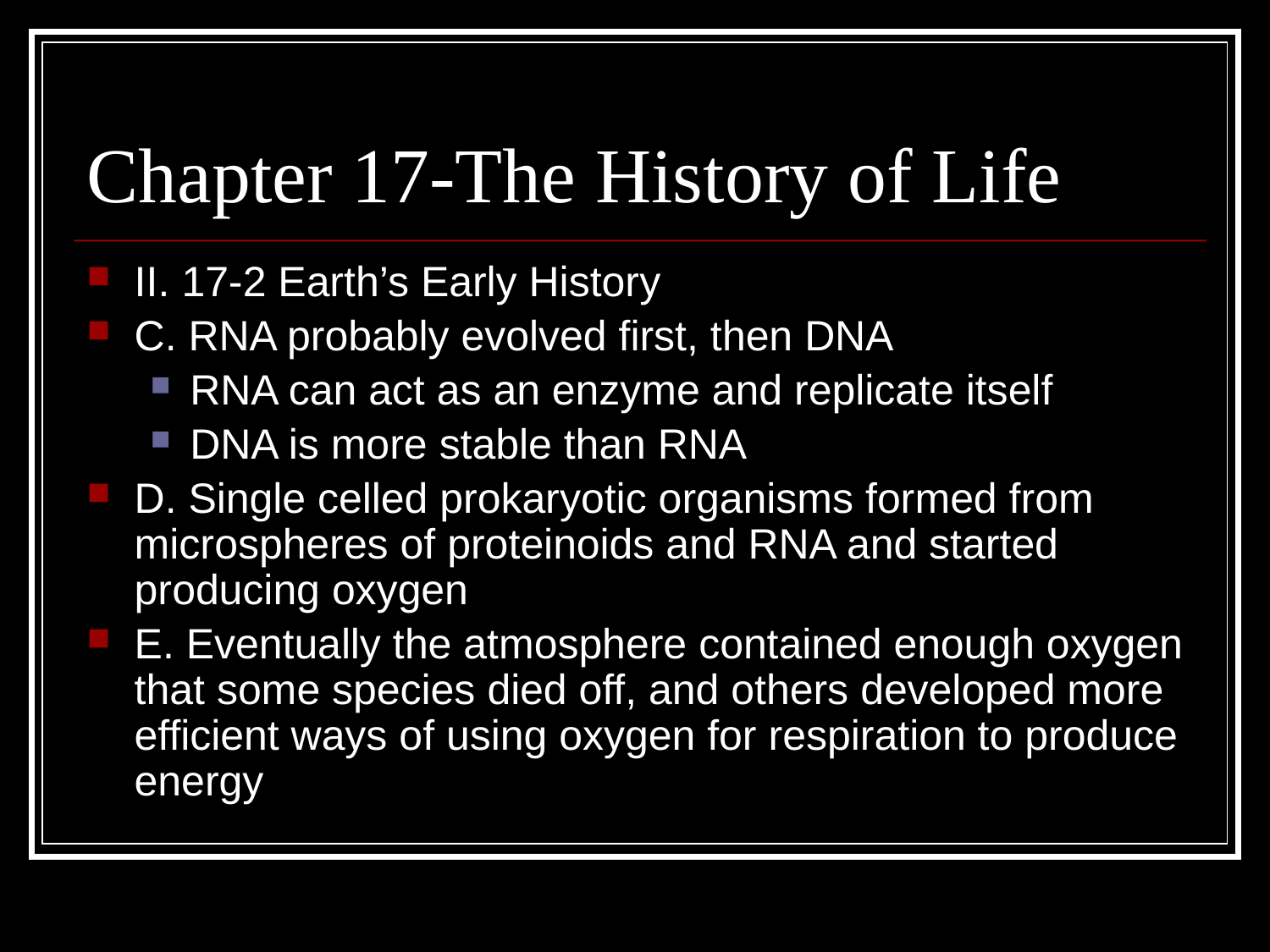

# Chapter 17-The History of Life
II. 17-2 Earth’s Early History
C. RNA probably evolved first, then DNA
RNA can act as an enzyme and replicate itself
DNA is more stable than RNA
D. Single celled prokaryotic organisms formed from microspheres of proteinoids and RNA and started producing oxygen
E. Eventually the atmosphere contained enough oxygen that some species died off, and others developed more efficient ways of using oxygen for respiration to produce energy